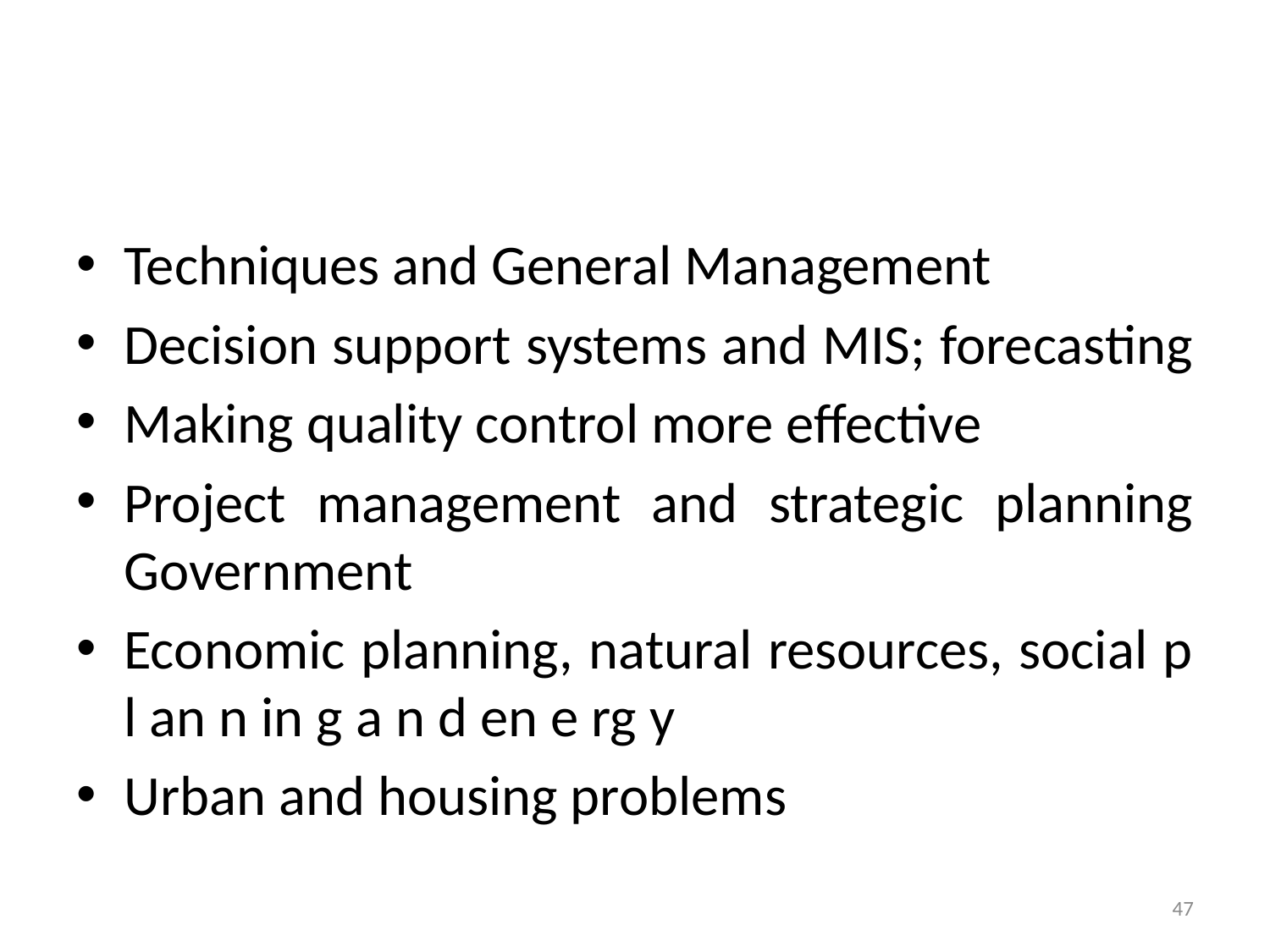

#
Techniques and General Management
Decision support systems and MIS; forecasting
Making quality control more effective
Project management and strategic planning Government
Economic planning, natural resources, social p l an n in g a n d en e rg y
Urban and housing problems
47